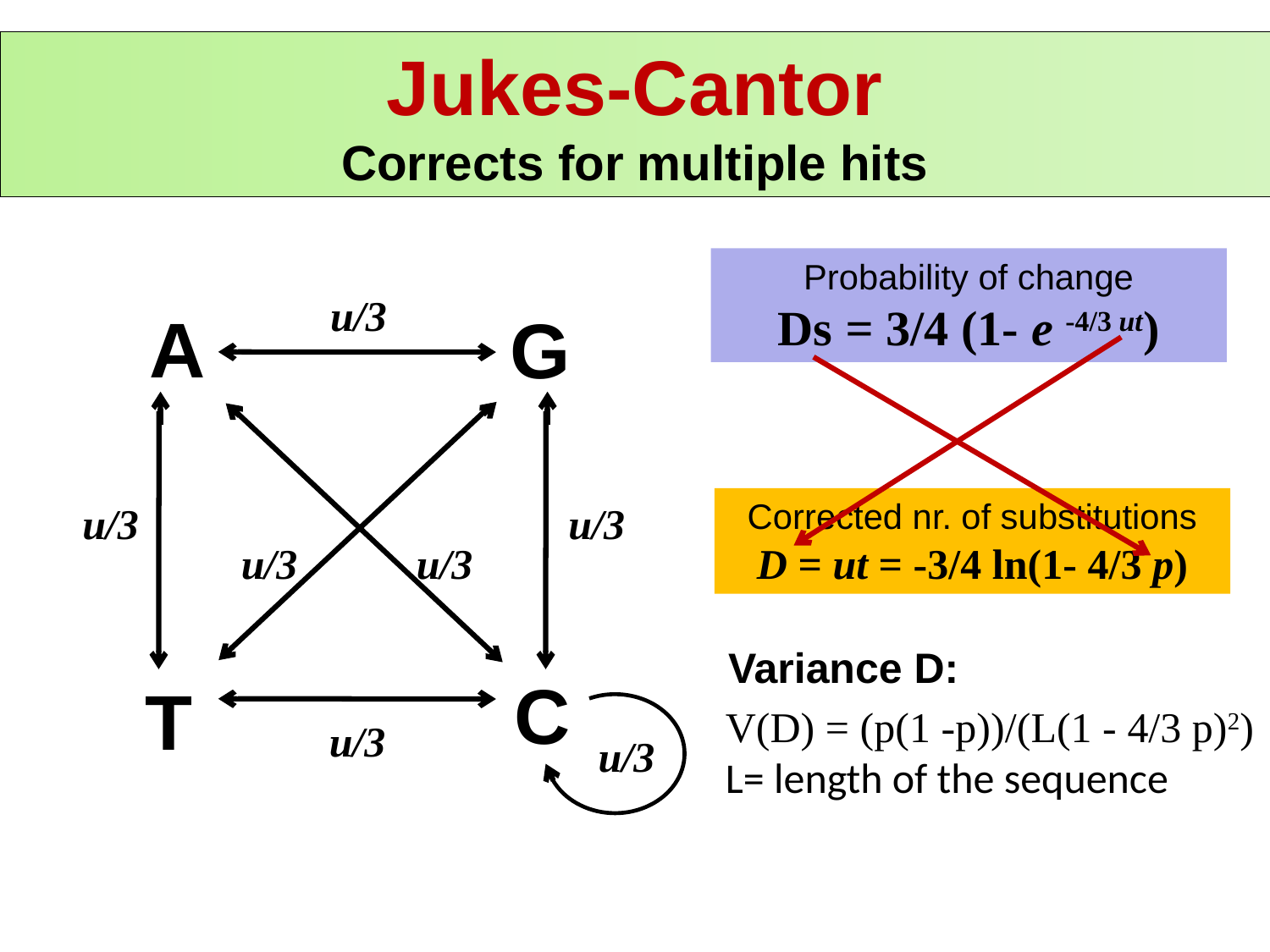

Jukes-Cantor
Corrects for multiple hits
Probability of change
Ds = 3/4 (1- e -4/3 ut)
u/3
A
G
u/3
u/3
u/3
u/3
C
T
u/3
Corrected nr. of substitutions
D = ut = -3/4 ln(1- 4/3 p)
Variance D:

V(D) = (p(1 -p))/(L(1 - 4/3 p)2)
L= length of the sequence

u/3